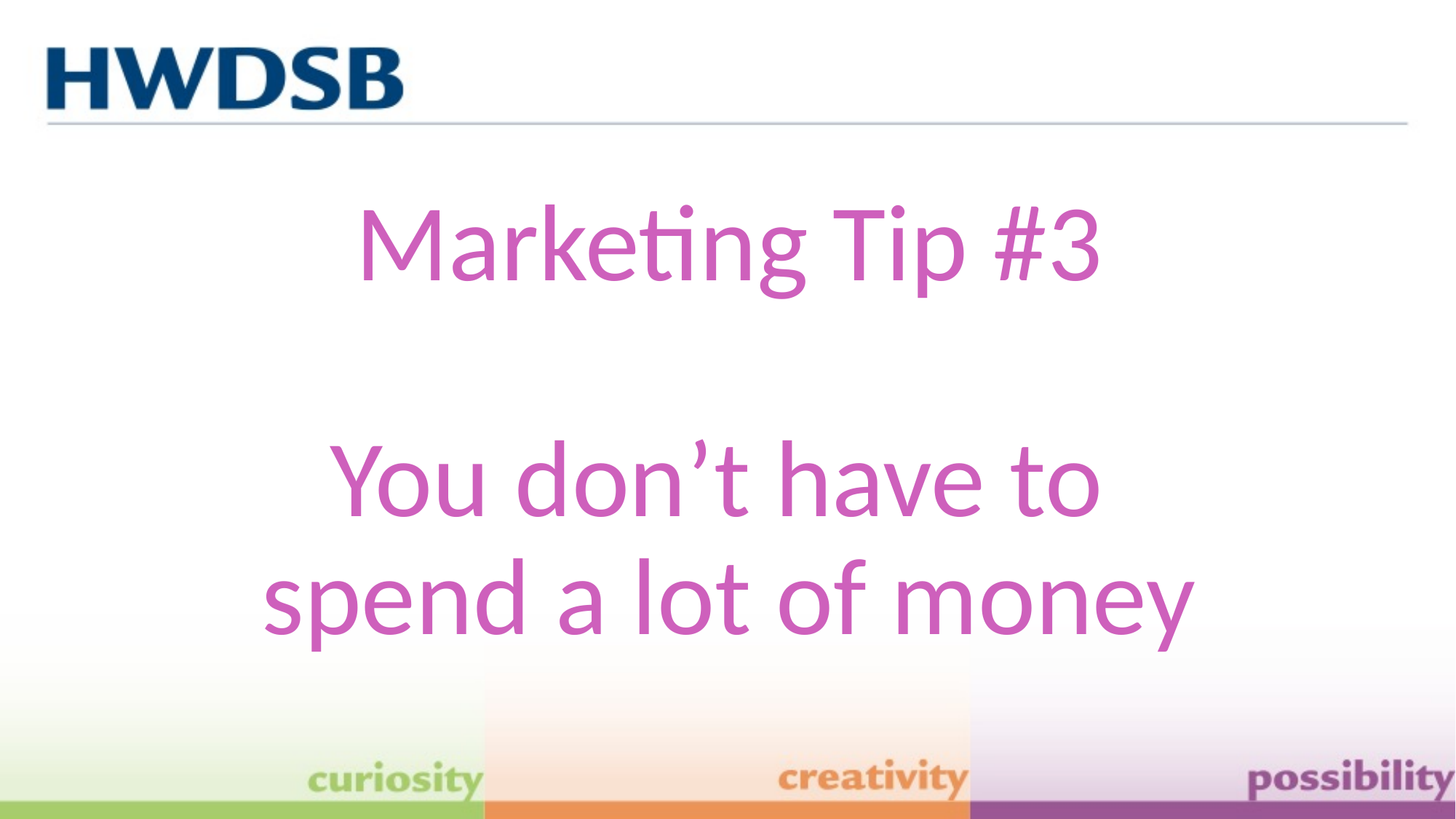

# Marketing Tip #3 You don’t have to spend a lot of money